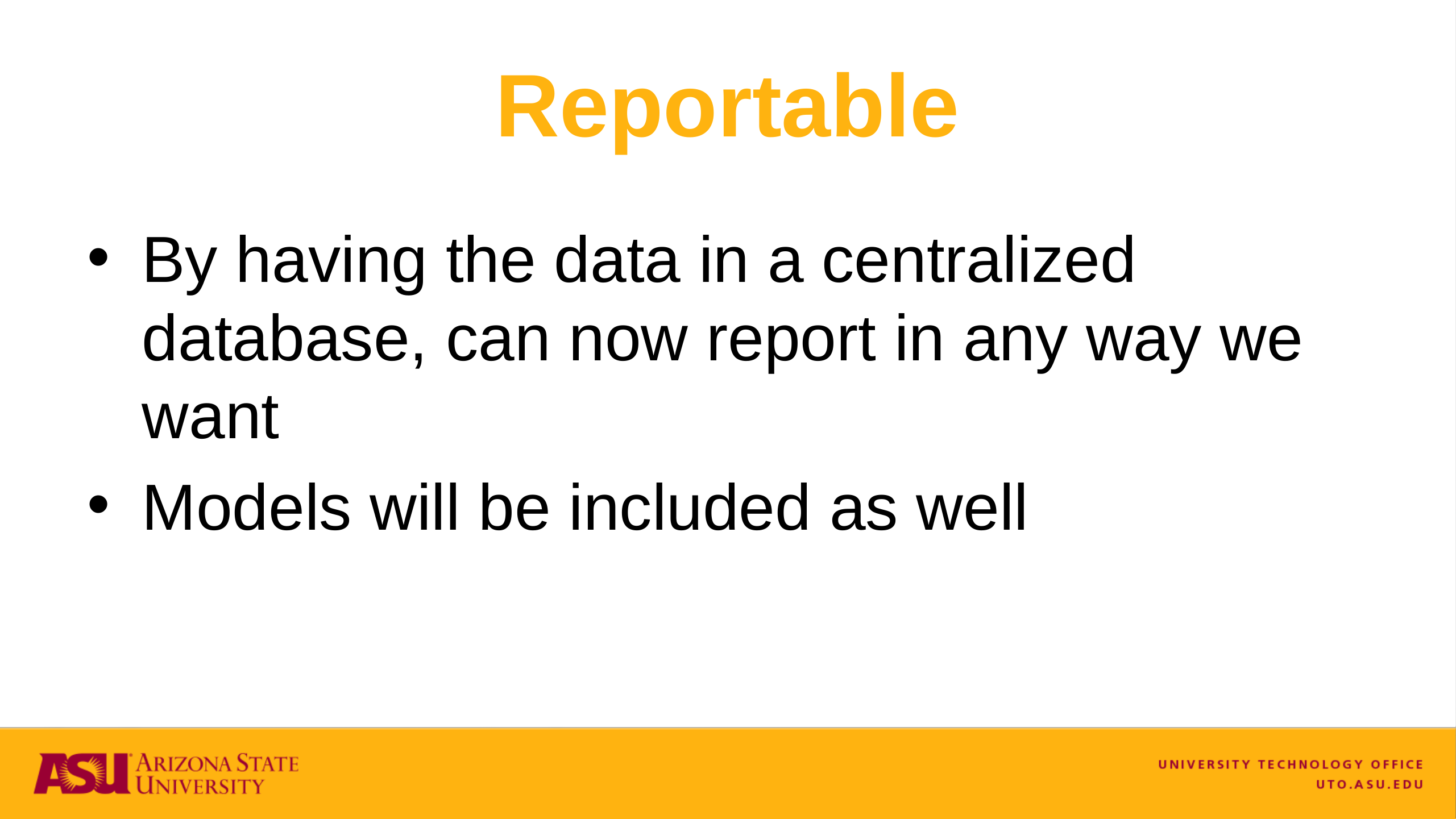

# Reportable
By having the data in a centralized database, can now report in any way we want
Models will be included as well